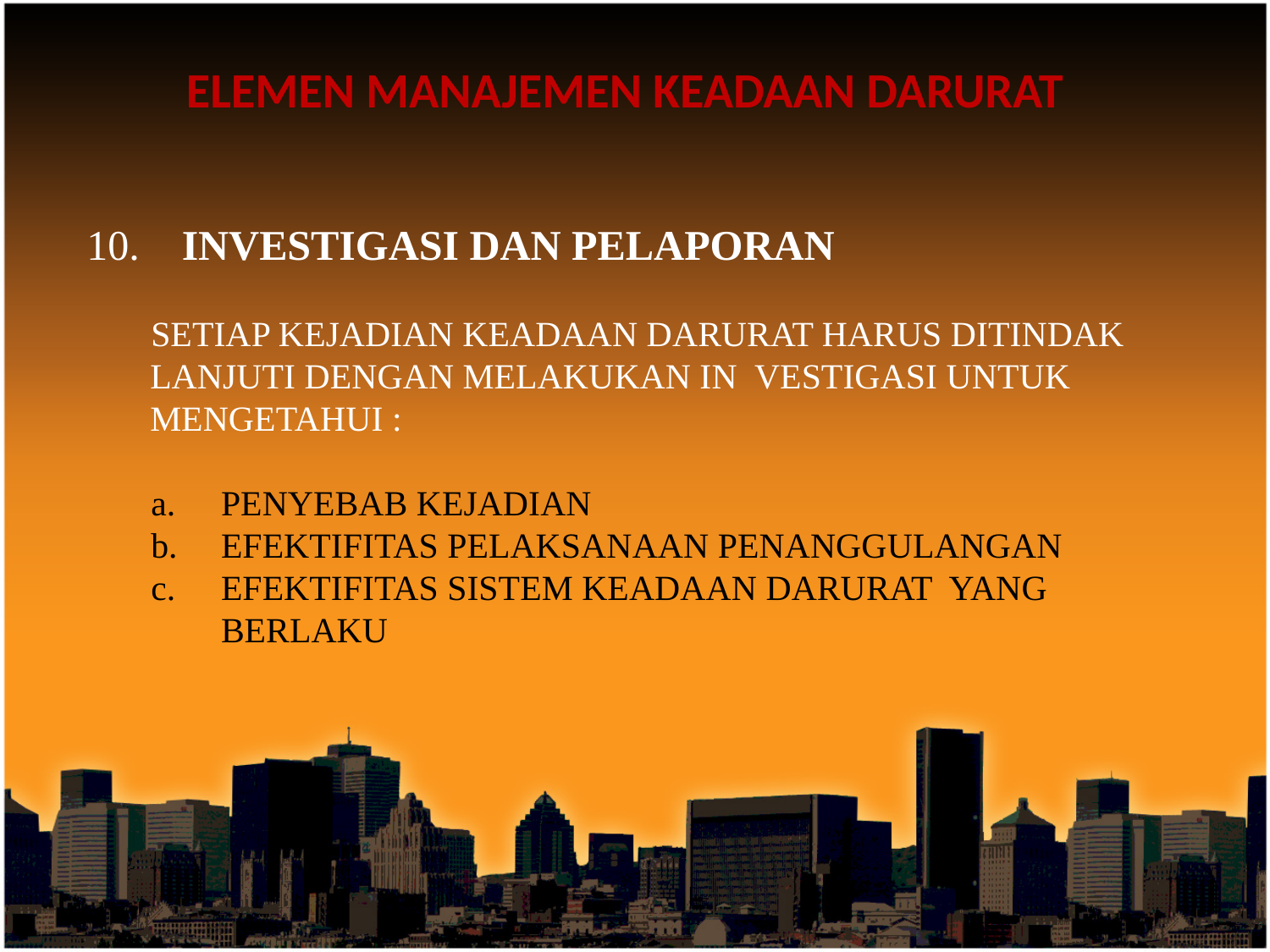

# ELEMEN MANAJEMEN KEADAAN DARURAT
   INVESTIGASI DAN PELAPORAN

SETIAP KEJADIAN KEADAAN DARURAT HARUS DITINDAK LANJUTI DENGAN MELAKUKAN IN  VESTIGASI UNTUK MENGETAHUI :

a.  	PENYEBAB KEJADIAN
EFEKTIFITAS PELAKSANAAN PENANGGULANGAN
EFEKTIFITAS SISTEM KEADAAN DARURAT  YANG BERLAKU